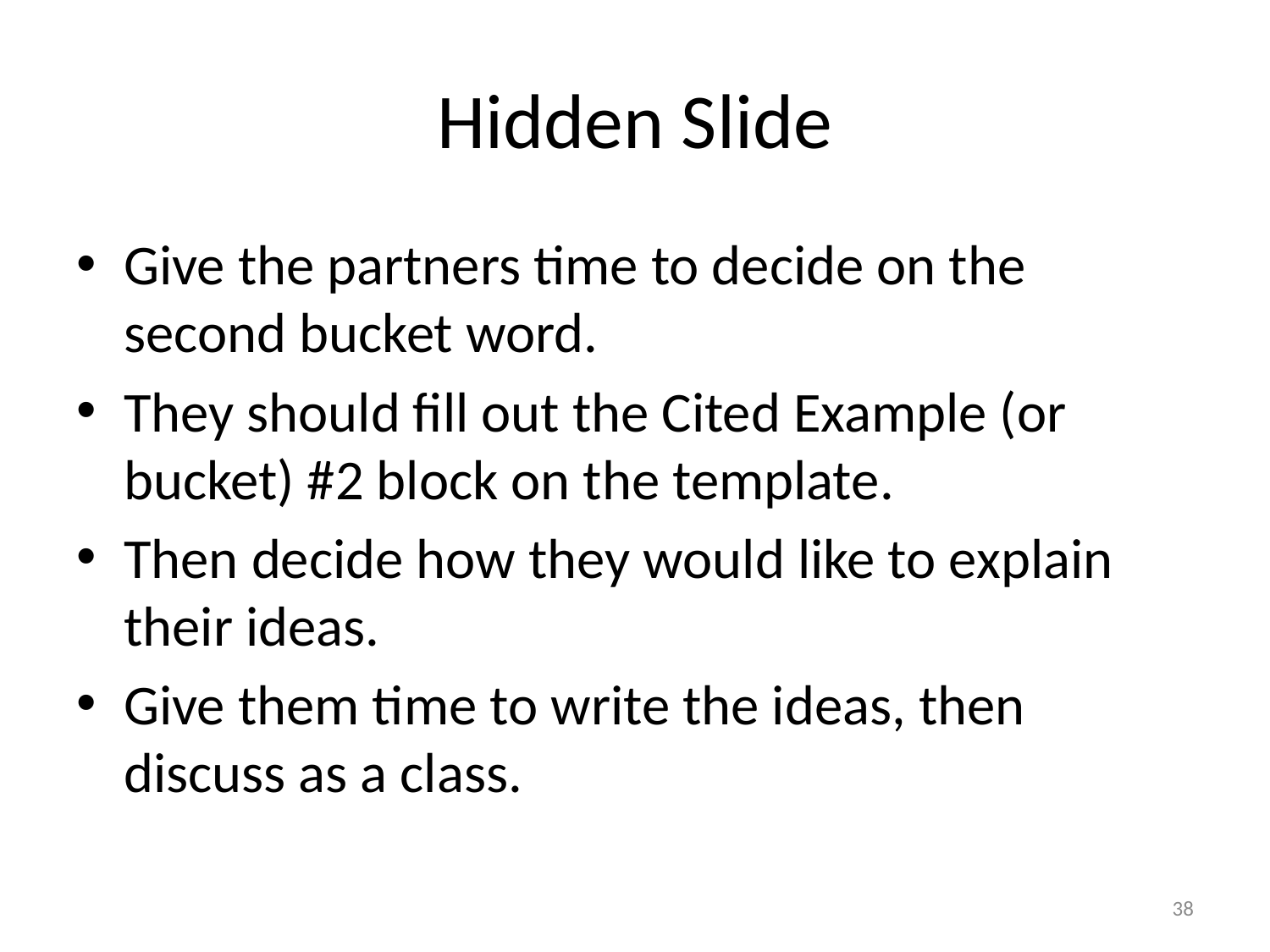

# Hidden Slide
Give the partners time to decide on the second bucket word.
They should fill out the Cited Example (or bucket) #2 block on the template.
Then decide how they would like to explain their ideas.
Give them time to write the ideas, then discuss as a class.
38